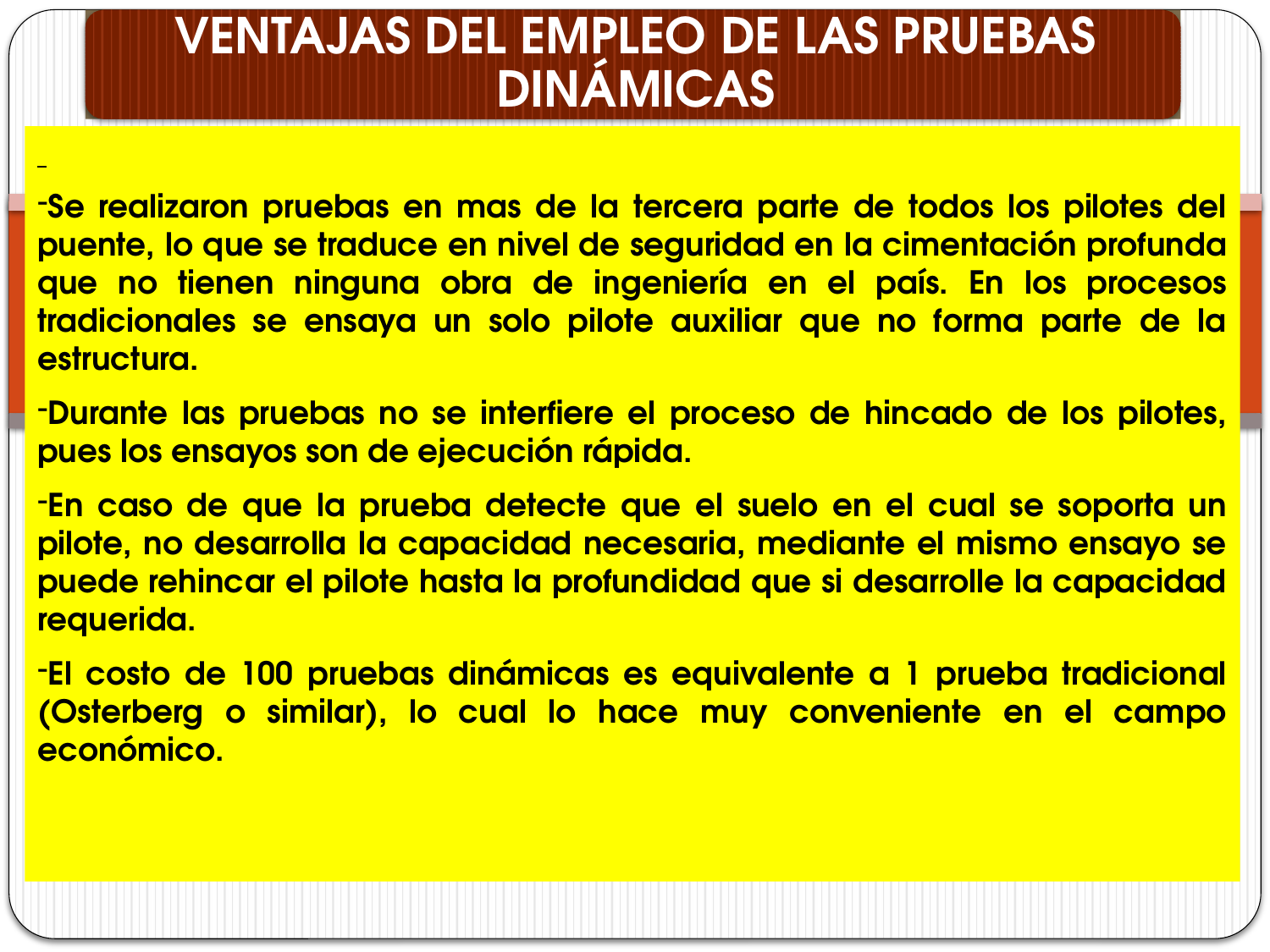

VENTAJAS DEL EMPLEO DE LAS PRUEBAS DINÁMICAS

Se realizaron pruebas en mas de la tercera parte de todos los pilotes del puente, lo que se traduce en nivel de seguridad en la cimentación profunda que no tienen ninguna obra de ingeniería en el país. En los procesos tradicionales se ensaya un solo pilote auxiliar que no forma parte de la estructura.
Durante las pruebas no se interfiere el proceso de hincado de los pilotes, pues los ensayos son de ejecución rápida.
En caso de que la prueba detecte que el suelo en el cual se soporta un pilote, no desarrolla la capacidad necesaria, mediante el mismo ensayo se puede rehincar el pilote hasta la profundidad que si desarrolle la capacidad requerida.
El costo de 100 pruebas dinámicas es equivalente a 1 prueba tradicional (Osterberg o similar), lo cual lo hace muy conveniente en el campo económico.